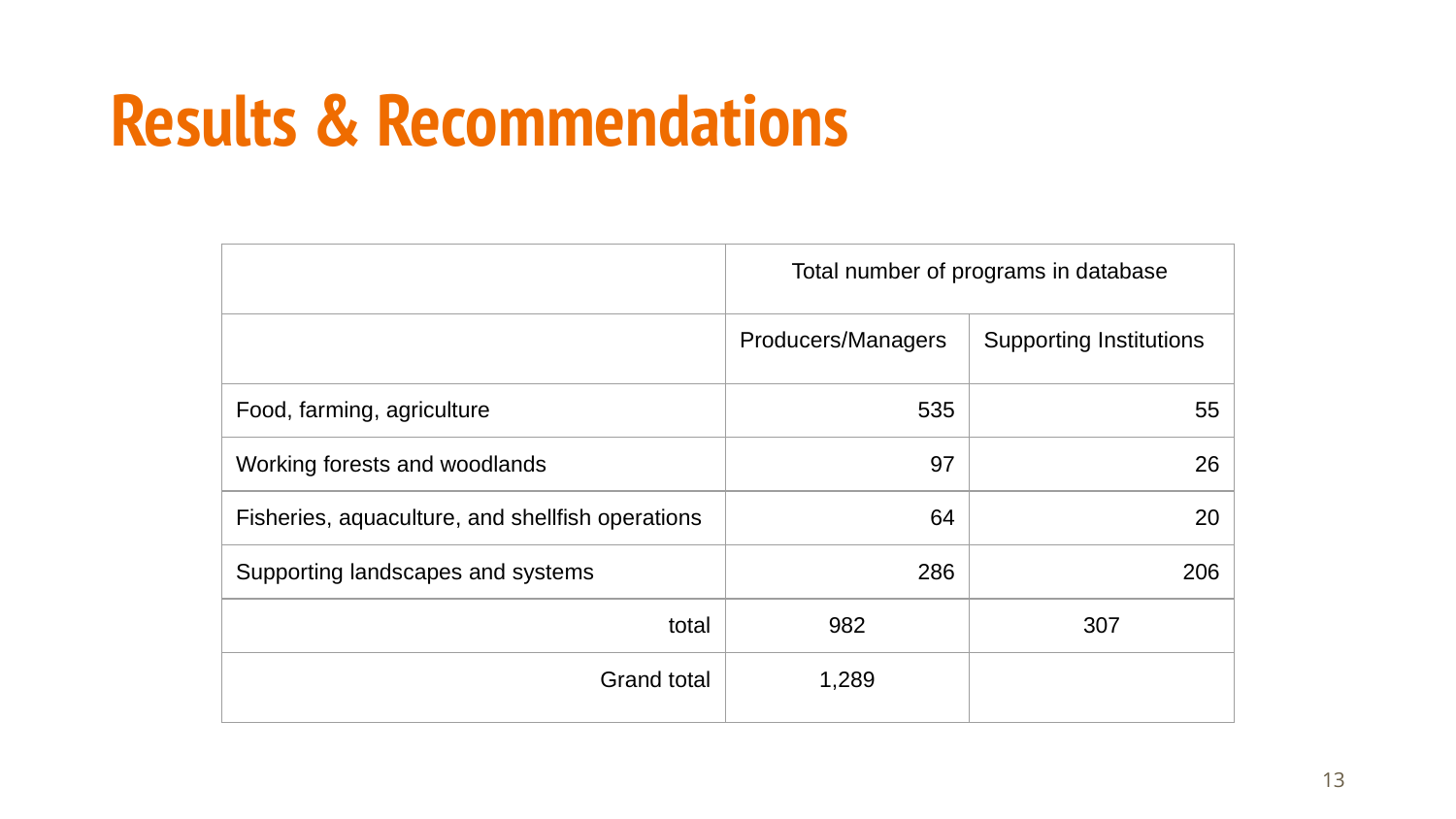

# Results & Recommendations
|  | Total number of programs in database |  |
| --- | --- | --- |
|  | Producers/Managers | Supporting Institutions |
| Food, farming, agriculture | 535 | 55 |
| Working forests and woodlands | 97 | 26 |
| Fisheries, aquaculture, and shellfish operations | 64 | 20 |
| Supporting landscapes and systems | 286 | 206 |
| total | 982 | 307 |
| Grand total | 1,289 |  |
13